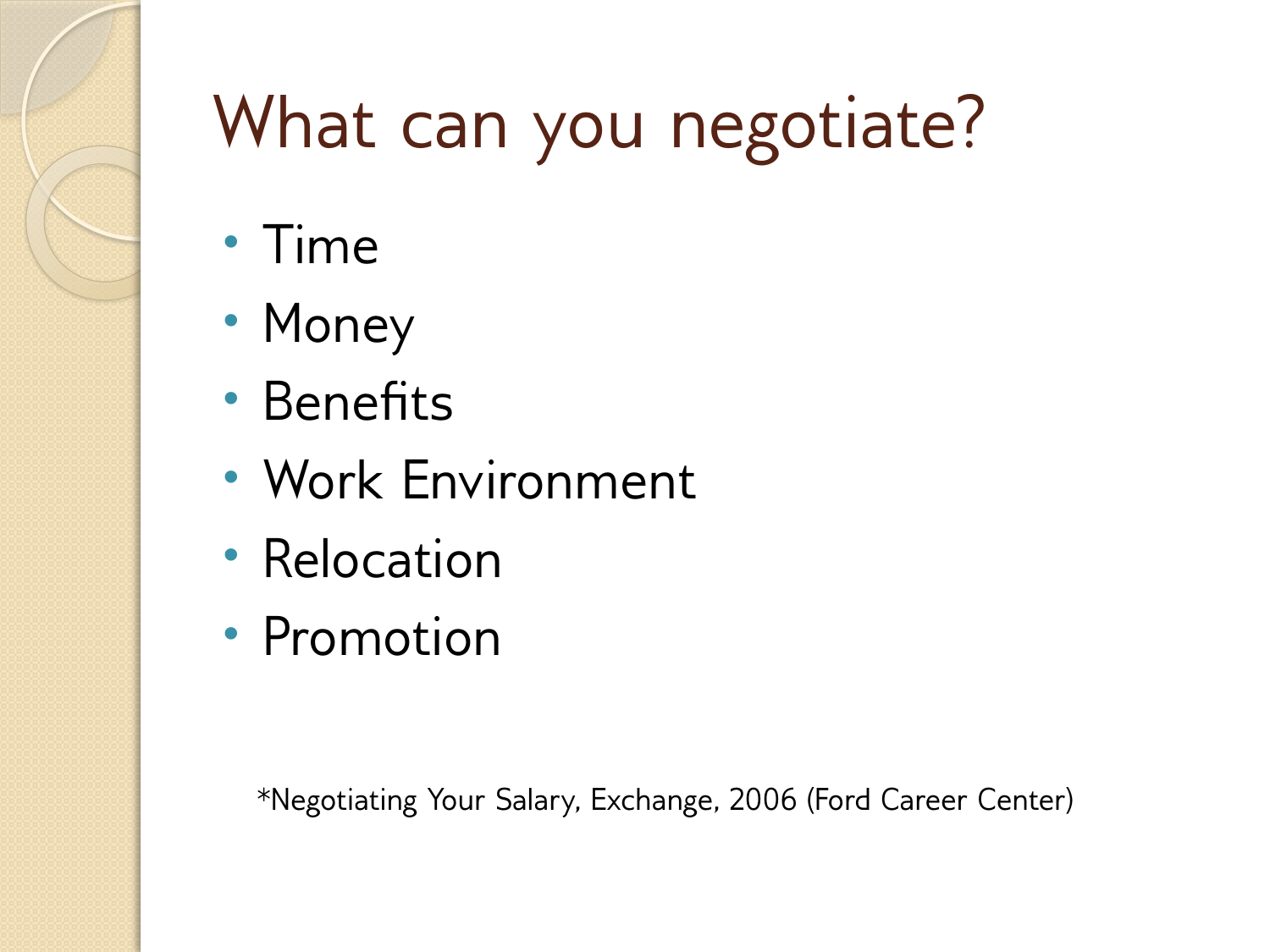

# What can you negotiate?
Time
Money
Benefits
Work Environment
Relocation
Promotion

*Negotiating Your Salary, Exchange, 2006 (Ford Career Center)